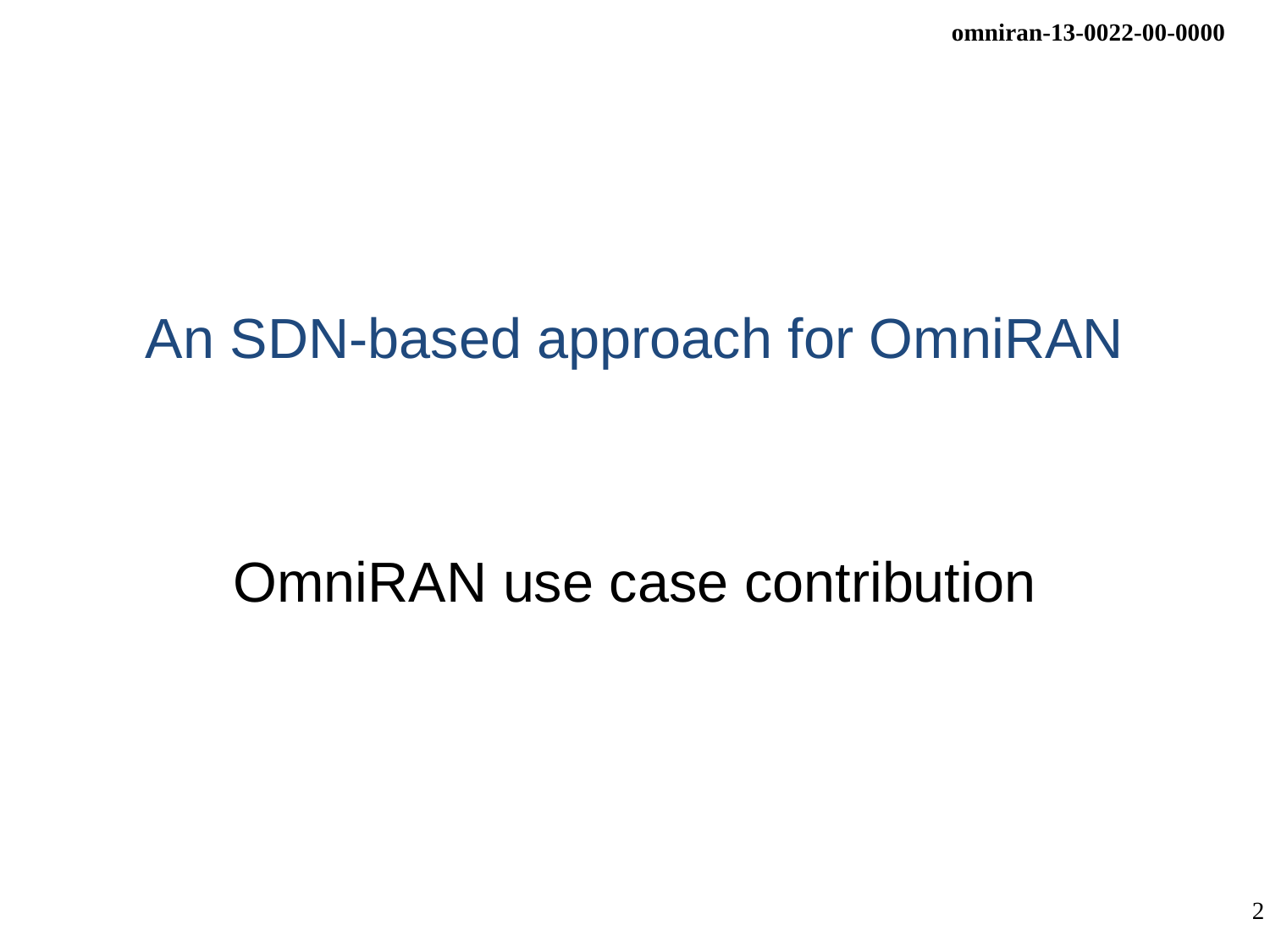

# An SDN-based approach for OmniRAN
OmniRAN use case contribution